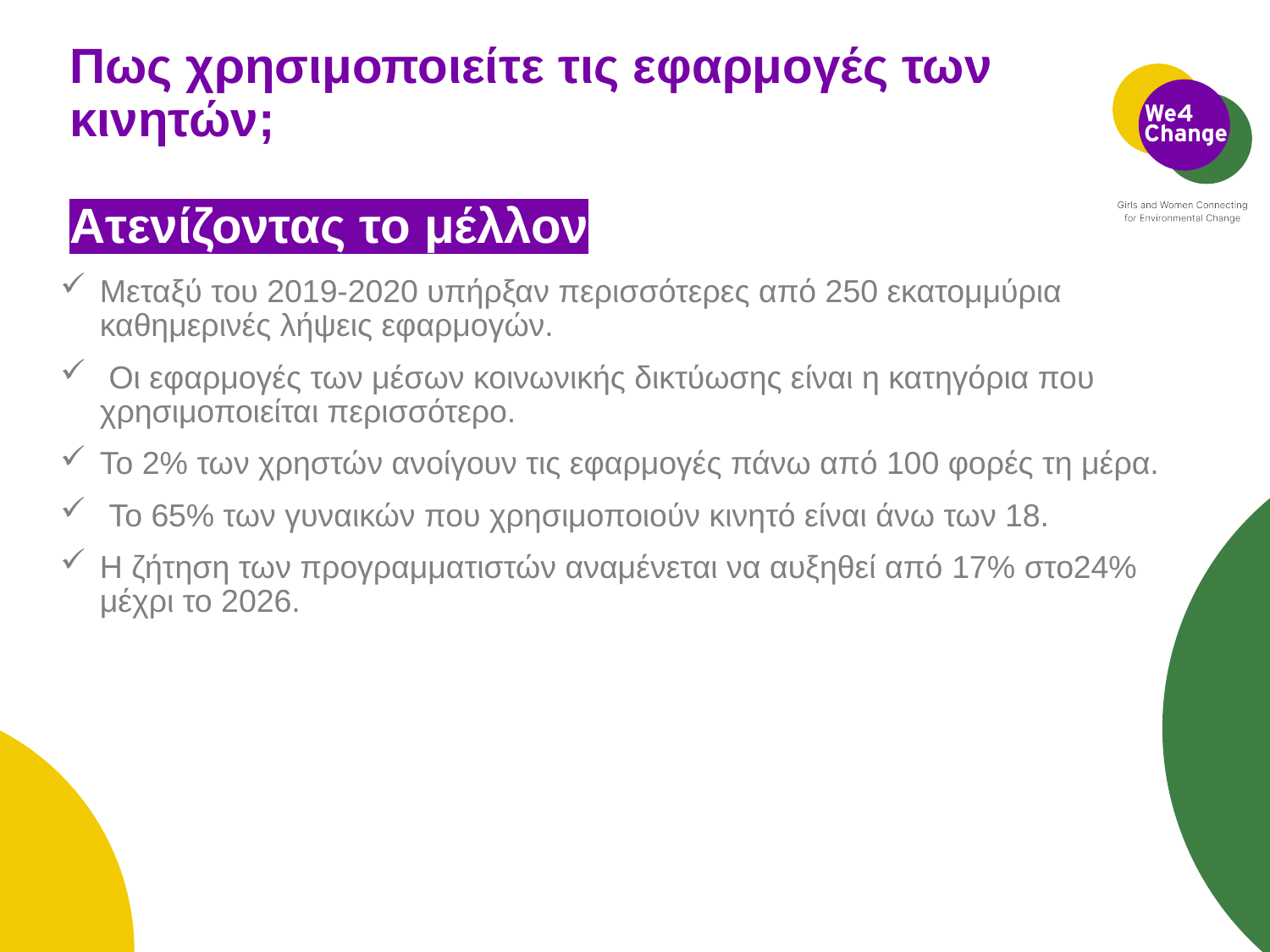

# Πως χρησιμοποιείτε τις εφαρμογές των κινητών; Ατενίζοντας το μέλλον
Μεταξύ του 2019-2020 υπήρξαν περισσότερες από 250 εκατομμύρια καθημερινές λήψεις εφαρμογών.
 Οι εφαρμογές των μέσων κοινωνικής δικτύωσης είναι η κατηγόρια που χρησιμοποιείται περισσότερο.
Το 2% των χρηστών ανοίγουν τις εφαρμογές πάνω από 100 φορές τη μέρα.
 Το 65% των γυναικών που χρησιμοποιούν κινητό είναι άνω των 18.
Η ζήτηση των προγραμματιστών αναμένεται να αυξηθεί από 17% στο24% μέχρι το 2026.